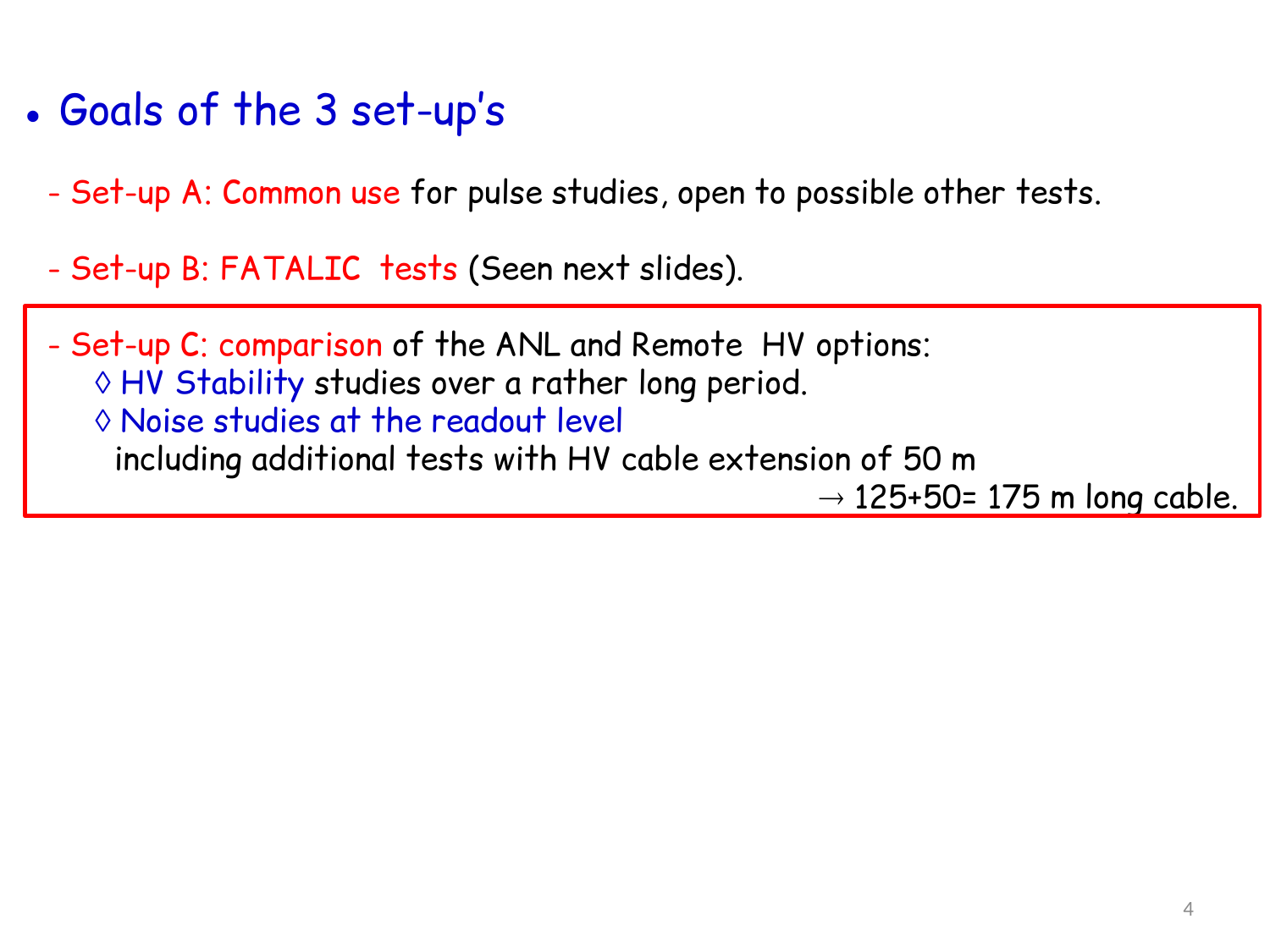

● Goals of the 3 set-up’s
- Set-up A: Common use for pulse studies, open to possible other tests.

- Set-up B: FATALIC  tests (Seen next slides).

- Set-up C: comparison of the ANL and Remote  HV options:
     ◊ HV Stability studies over a rather long period.
     ◊ Noise studies at the readout level
       including additional tests with HV cable extension of 50 m
                                                                                 → 125+50= 175 m long cable.

4